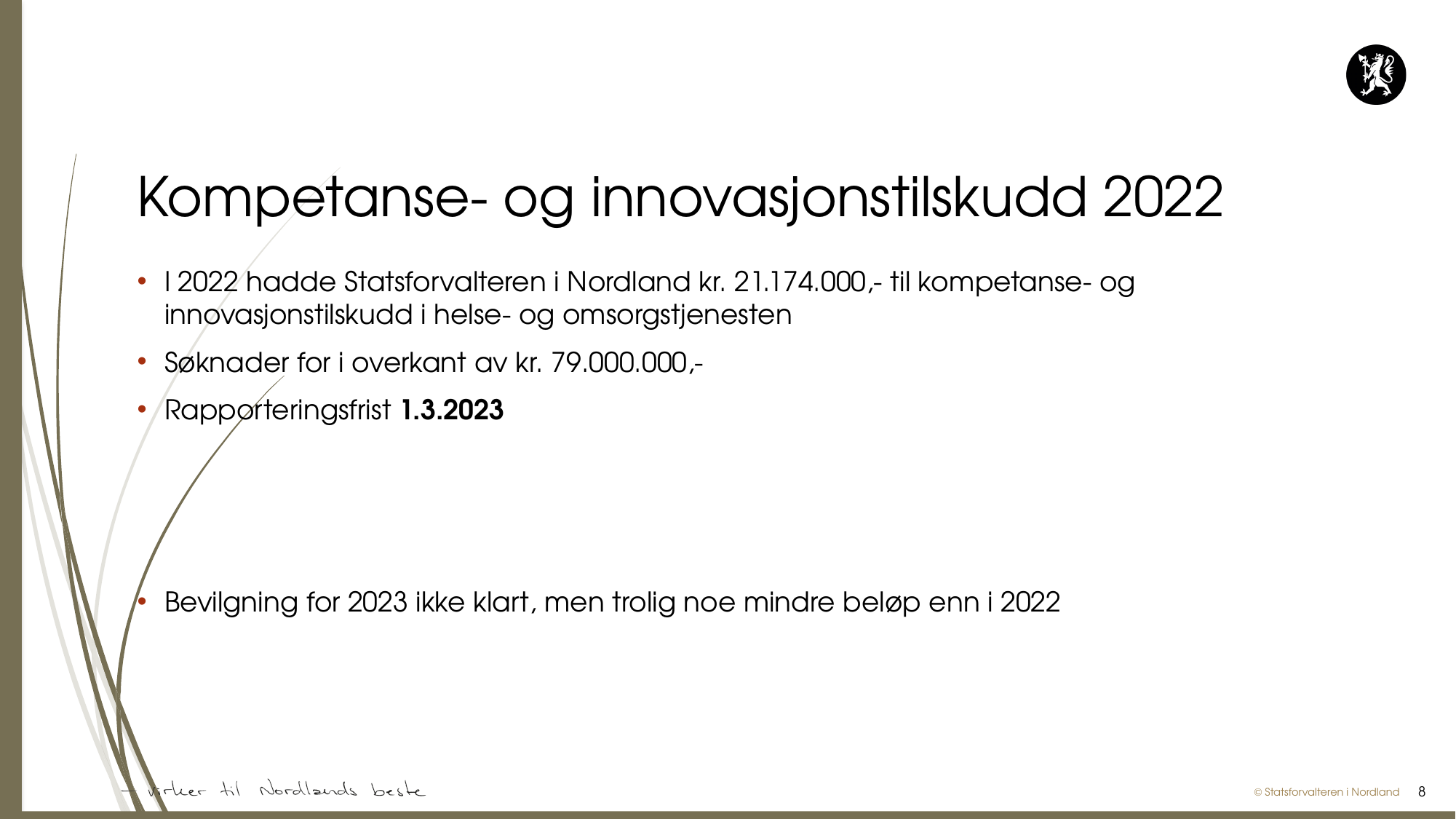

# Kompetanse- og innovasjonstilskudd 2022
I 2022 hadde Statsforvalteren i Nordland kr. 21.174.000,- til kompetanse- og innovasjonstilskudd i helse- og omsorgstjenesten
Søknader for i overkant av kr. 79.000.000,-
Rapporteringsfrist 1.3.2023

Bevilgning for 2023 ikke klart, men trolig noe mindre beløp enn i 2022